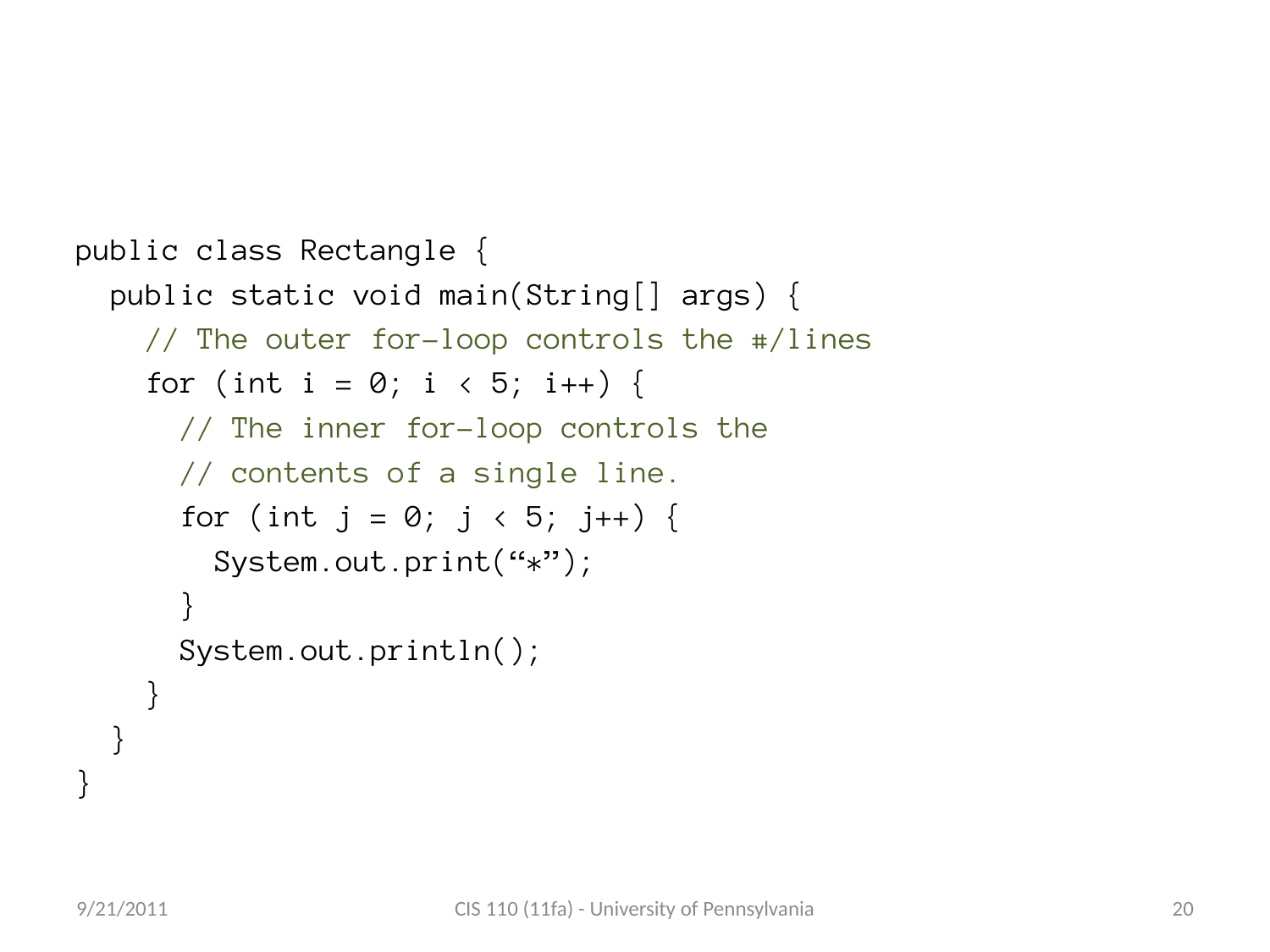

# Solution: Loopception
public class Rectangle {
  public static void main(String[] args) {
    // The outer for-loop controls the #/lines
    for (int i = 0; i < 5; i++) {
      // The inner for-loop controls the
      // contents of a single line.
      for (int j = 0; j < 5; j++) {
        System.out.print(“*”);
      }
      System.out.println();
    }
  }
}
9/21/2011
CIS 110 (11fa) - University of Pennsylvania
20